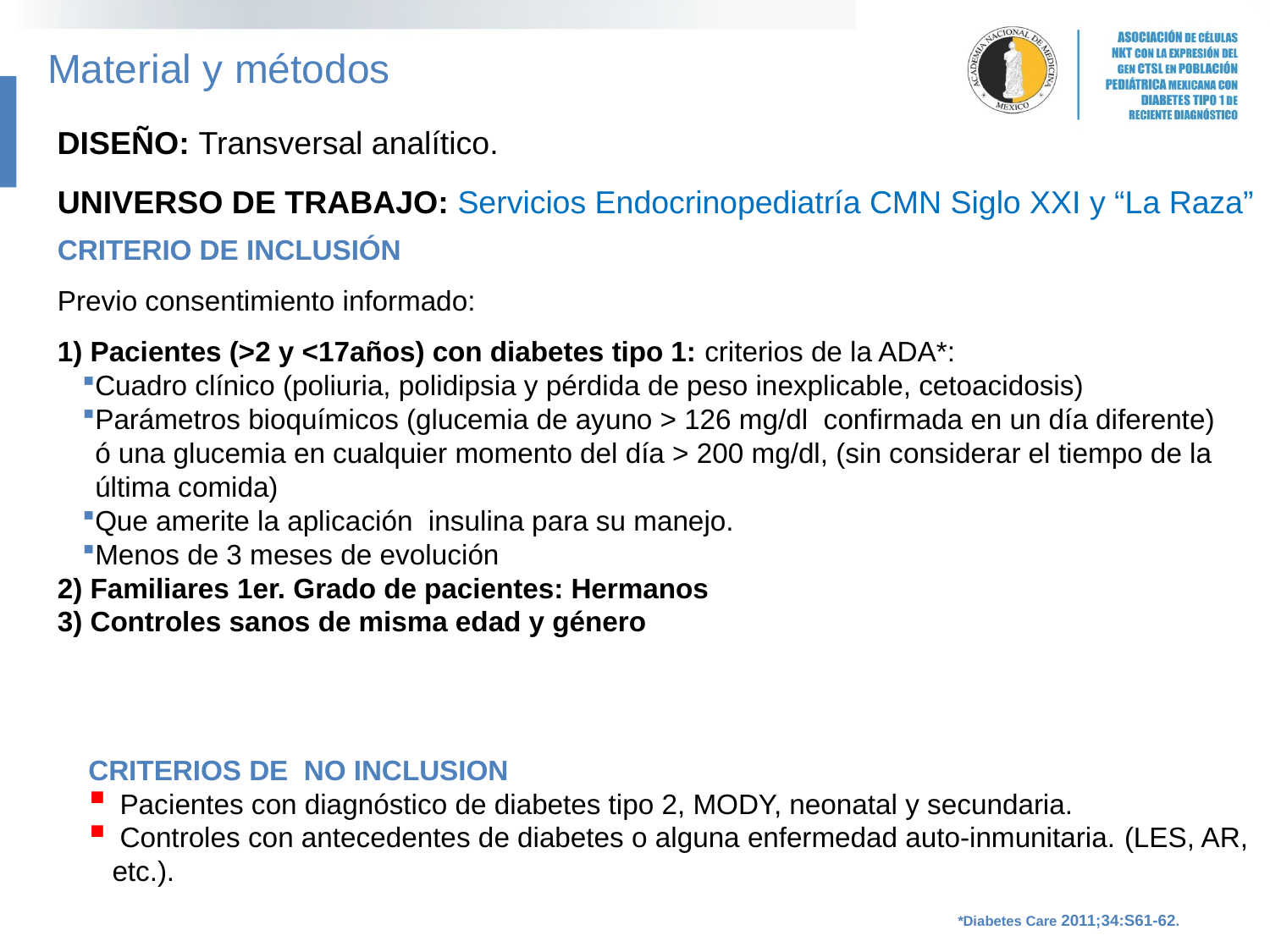

Material y métodos

DISEÑO: Transversal analítico.

UNIVERSO DE TRABAJO: Servicios Endocrinopediatría CMN Siglo XXI y “La Raza”
CRITERIO DE INCLUSIÓN

Previo consentimiento informado:

1) Pacientes (>2 y <17años) con diabetes tipo 1: criterios de la ADA*:
Cuadro clínico (poliuria, polidipsia y pérdida de peso inexplicable, cetoacidosis)
Parámetros bioquímicos (glucemia de ayuno > 126 mg/dl  confirmada en un día diferente) ó una glucemia en cualquier momento del día > 200 mg/dl, (sin considerar el tiempo de la última comida)
Que amerite la aplicación  insulina para su manejo.
Menos de 3 meses de evolución
2) Familiares 1er. Grado de pacientes: Hermanos
3) Controles sanos de misma edad y género

CRITERIOS DE  NO INCLUSION
 Pacientes con diagnóstico de diabetes tipo 2, MODY, neonatal y secundaria.
 Controles con antecedentes de diabetes o alguna enfermedad auto-inmunitaria. (LES, AR, etc.).
*Diabetes Care 2011;34:S61-62.